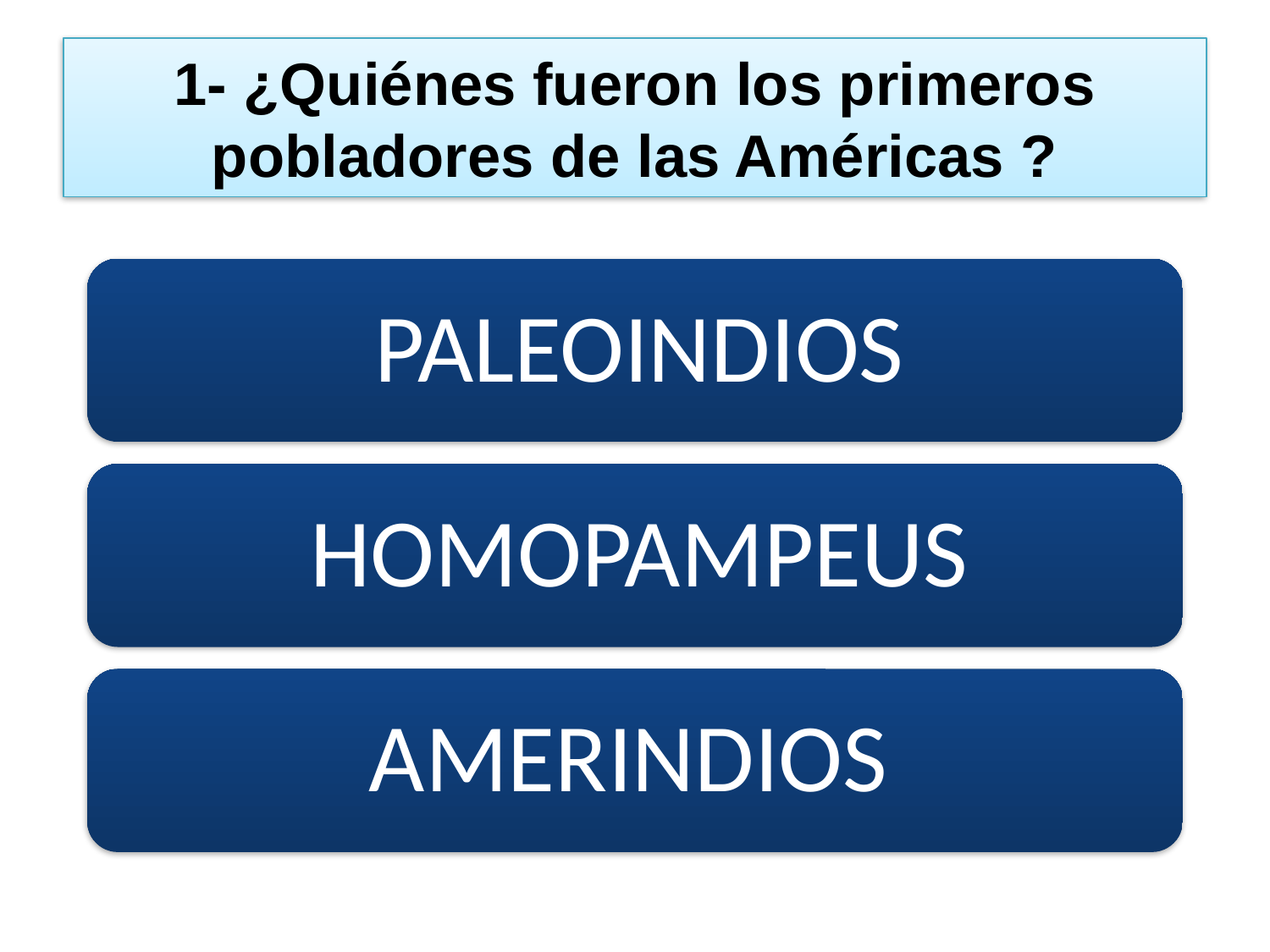

# 1- ¿Quiénes fueron los primeros pobladores de las Américas ?
PALEOINDIOS
HOMOPAMPEUS
AMERINDIOS